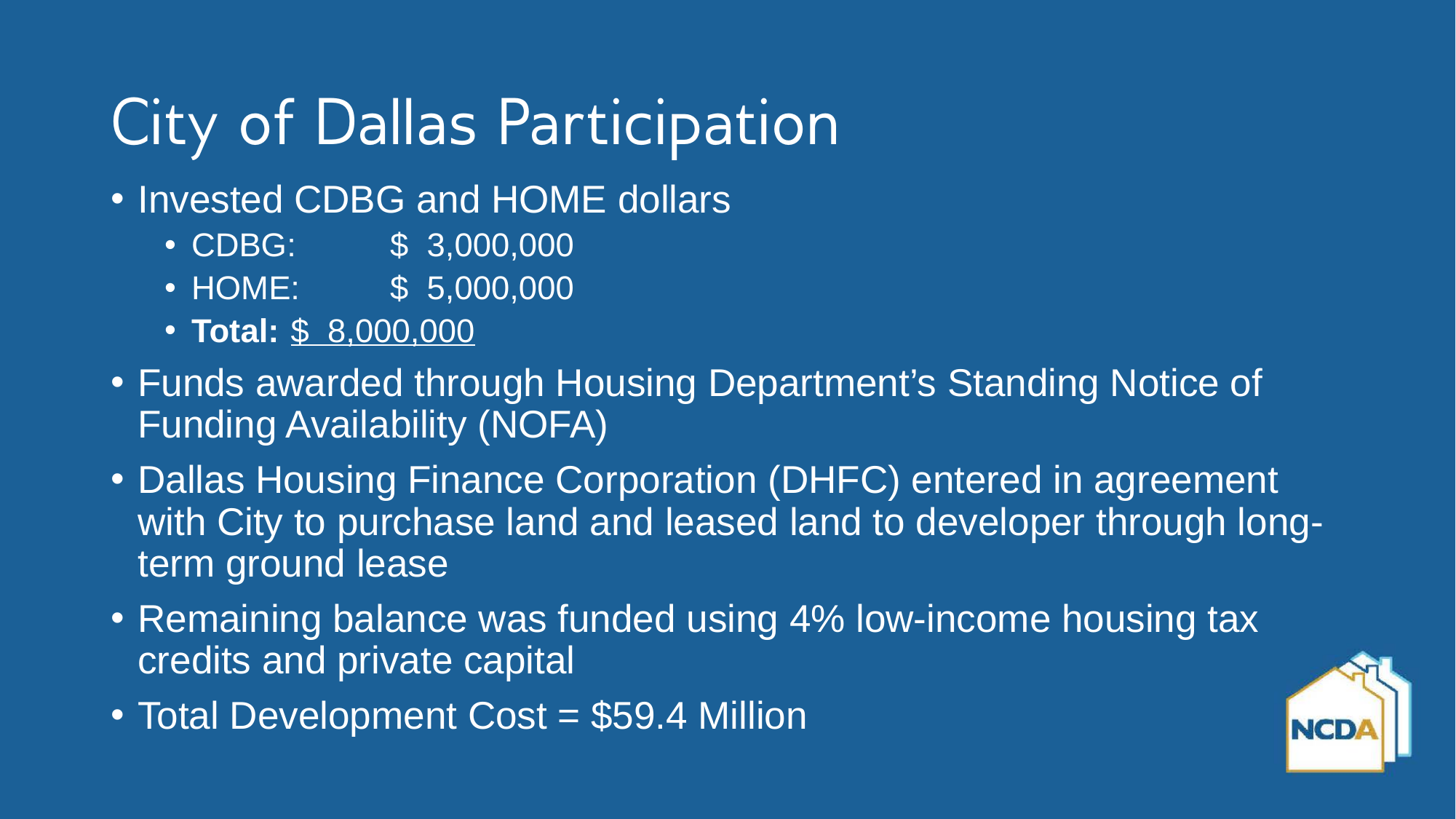

# City of Dallas Participation
Invested CDBG and HOME dollars
CDBG: 		$  3,000,000
HOME:		$  5,000,000
Total:		$  8,000,000
Funds awarded through Housing Department’s Standing Notice of Funding Availability (NOFA)
Dallas Housing Finance Corporation (DHFC) entered in agreement with City to purchase land and leased land to developer through long-term ground lease
Remaining balance was funded using 4% low-income housing tax credits and private capital
Total Development Cost = $59.4 Million